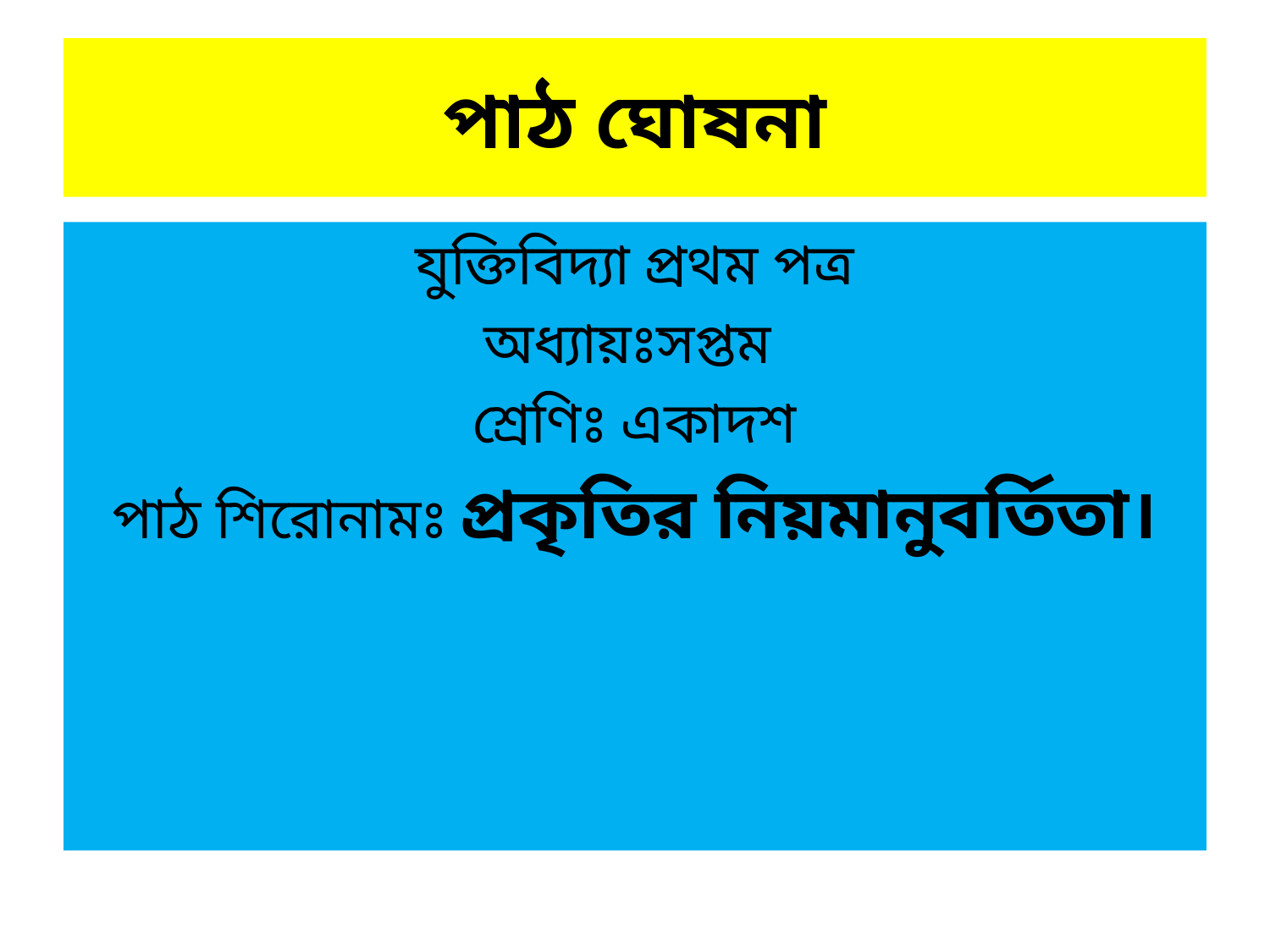

# পাঠ ঘোষনা
যুক্তিবিদ্যা প্রথম পত্র
অধ্যায়ঃসপ্তম
শ্রেণিঃ একাদশ
পাঠ শিরোনামঃ প্রকৃতির নিয়মানুবর্তিতা।